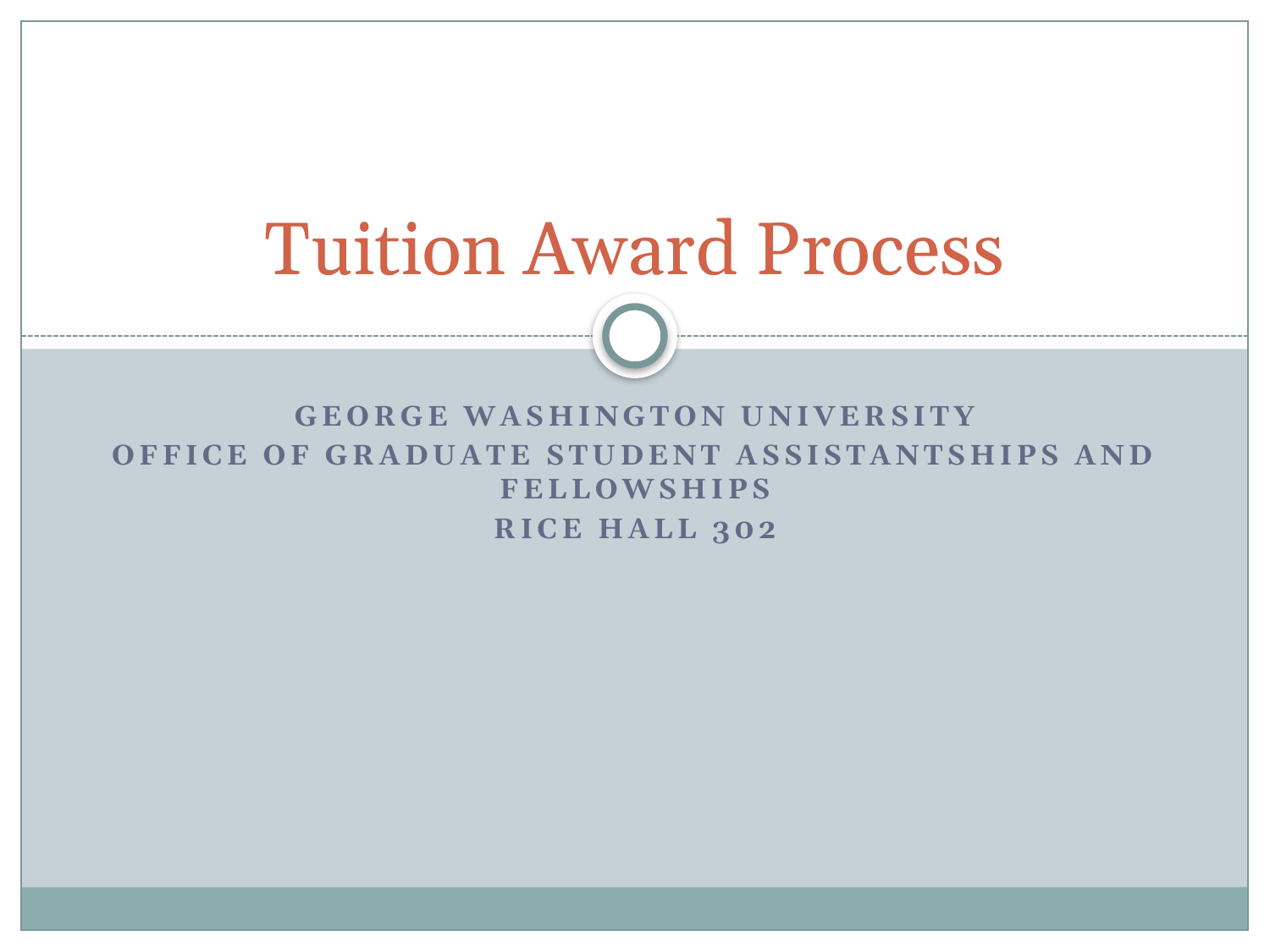

# Tuition Award Process
George Washington University
Office of Graduate Student Assistantships and Fellowships
Rice Hall 302